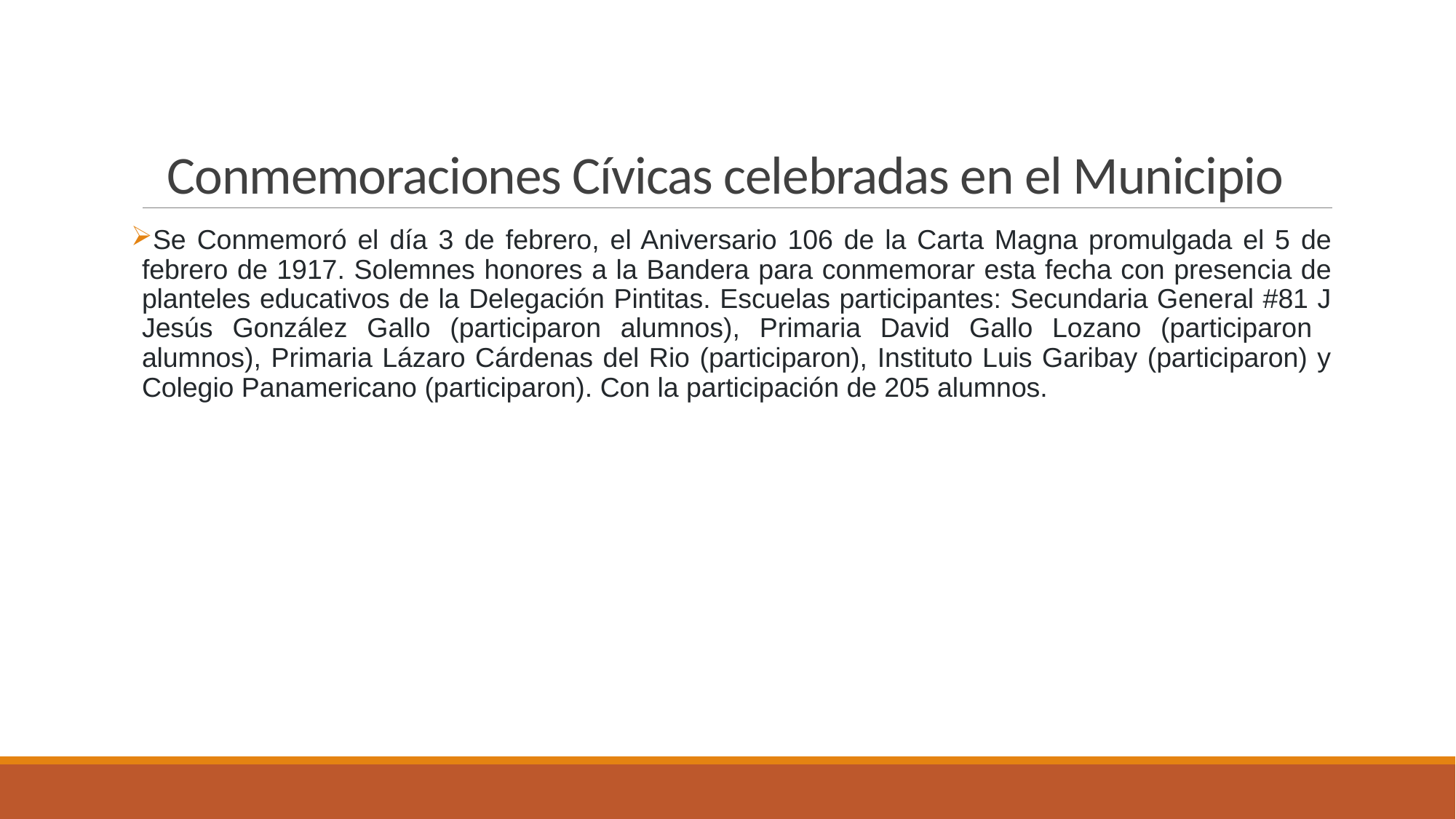

# Conmemoraciones Cívicas celebradas en el Municipio
Se Conmemoró el día 3 de febrero, el Aniversario 106 de la Carta Magna promulgada el 5 de febrero de 1917. Solemnes honores a la Bandera para conmemorar esta fecha con presencia de planteles educativos de la Delegación Pintitas. Escuelas participantes: Secundaria General #81 J Jesús González Gallo (participaron alumnos), Primaria David Gallo Lozano (participaron  alumnos), Primaria Lázaro Cárdenas del Rio (participaron), Instituto Luis Garibay (participaron) y Colegio Panamericano (participaron). Con la participación de 205 alumnos.